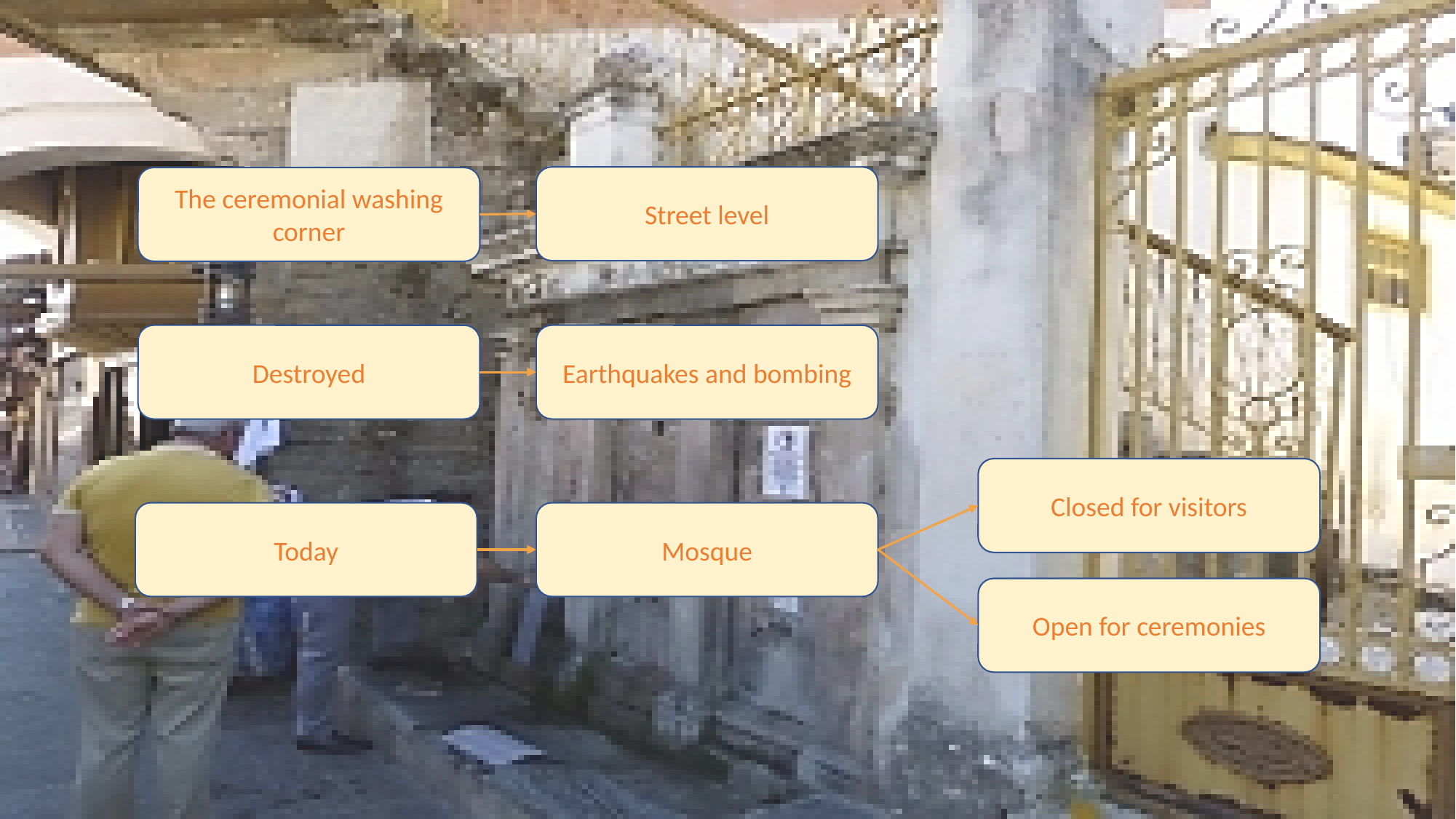

Street level
The ceremonial washing corner
Destroyed
Earthquakes and bombing
Closed for visitors
Today
Mosque
Open for ceremonies